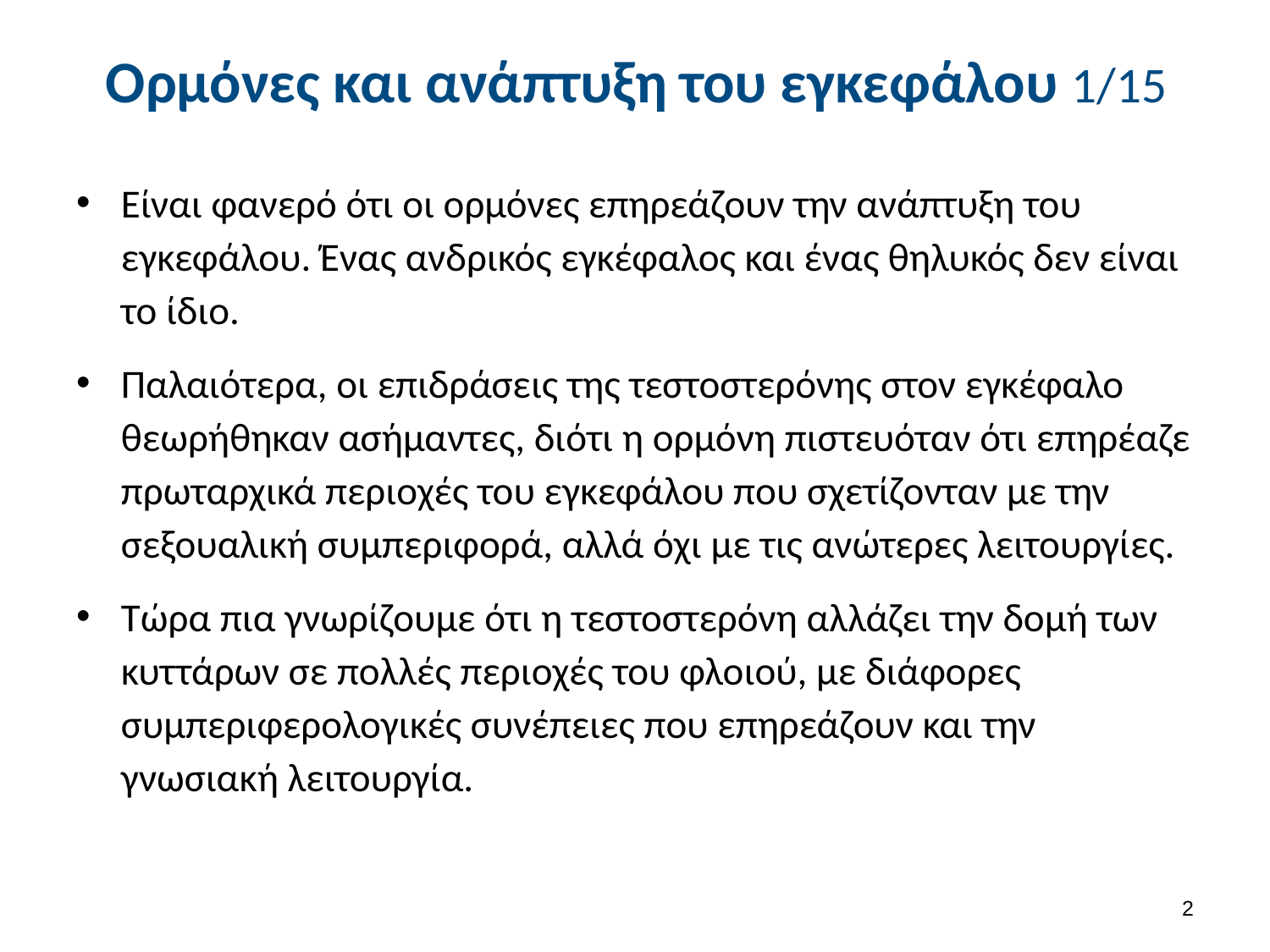

# Ορμόνες και ανάπτυξη του εγκεφάλου 1/15
Είναι φανερό ότι οι ορμόνες επηρεάζουν την ανάπτυξη του εγκεφάλου. Ένας ανδρικός εγκέφαλος και ένας θηλυκός δεν είναι το ίδιο.
Παλαιότερα, οι επιδράσεις της τεστοστερόνης στον εγκέφαλο θεωρήθηκαν ασήμαντες, διότι η ορμόνη πιστευόταν ότι επηρέαζε πρωταρχικά περιοχές του εγκεφάλου που σχετίζονταν με την σεξουαλική συμπεριφορά, αλλά όχι με τις ανώτερες λειτουργίες.
Τώρα πια γνωρίζουμε ότι η τεστοστερόνη αλλάζει την δομή των κυττάρων σε πολλές περιοχές του φλοιού, με διάφορες συμπεριφερολογικές συνέπειες που επηρεάζουν και την γνωσιακή λειτουργία.

2